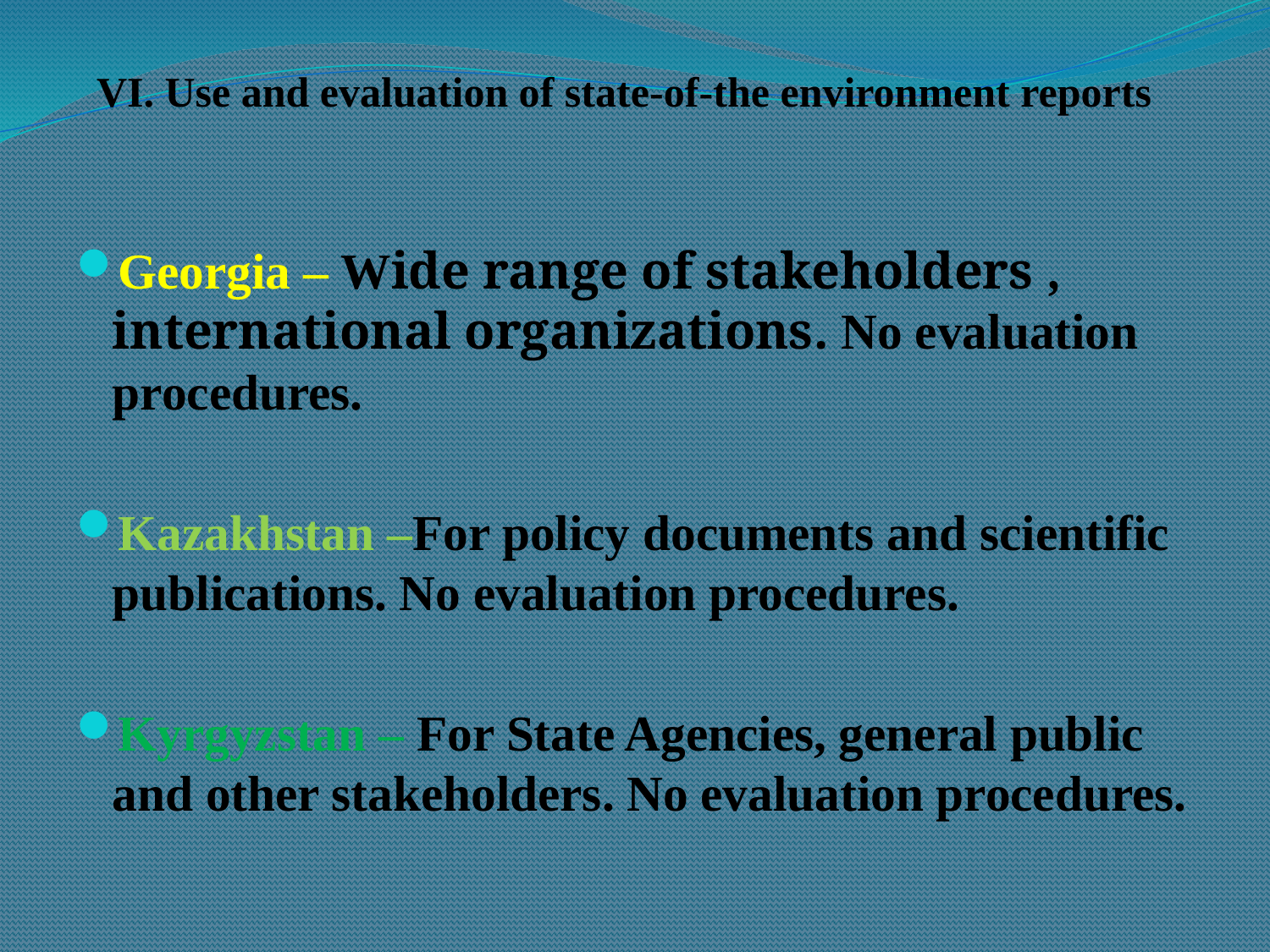

# VI. Use and evaluation of state-of-the environment reports
Georgia – Wide range of stakeholders , international organizations. No evaluation procedures.

Kazakhstan –For policy documents and scientific publications. No evaluation procedures.

Kyrgyzstan – For State Agencies, general public and other stakeholders. No evaluation procedures.